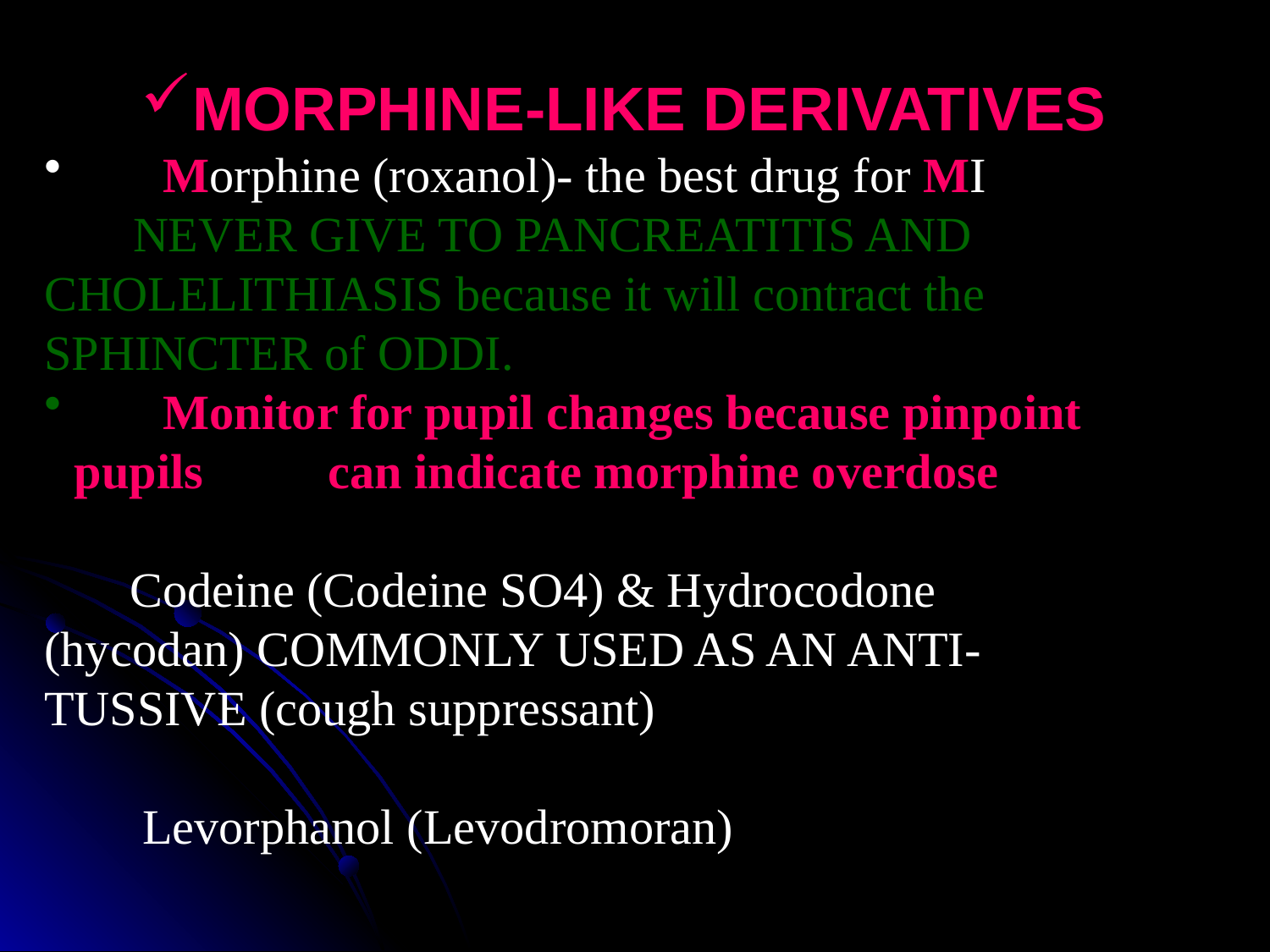

MORPHINE-LIKE DERIVATIVES
	Morphine (roxanol)- the best drug for MI
	NEVER GIVE TO PANCREATITIS AND 	CHOLELITHIASIS because it will contract the 	SPHINCTER of ODDI.
 	Monitor for pupil changes because pinpoint pupils 	can indicate morphine overdose

       Codeine (Codeine SO4) & Hydrocodone 	(hycodan) COMMONLY USED AS AN ANTI-	TUSSIVE (cough suppressant)

        Levorphanol (Levodromoran)